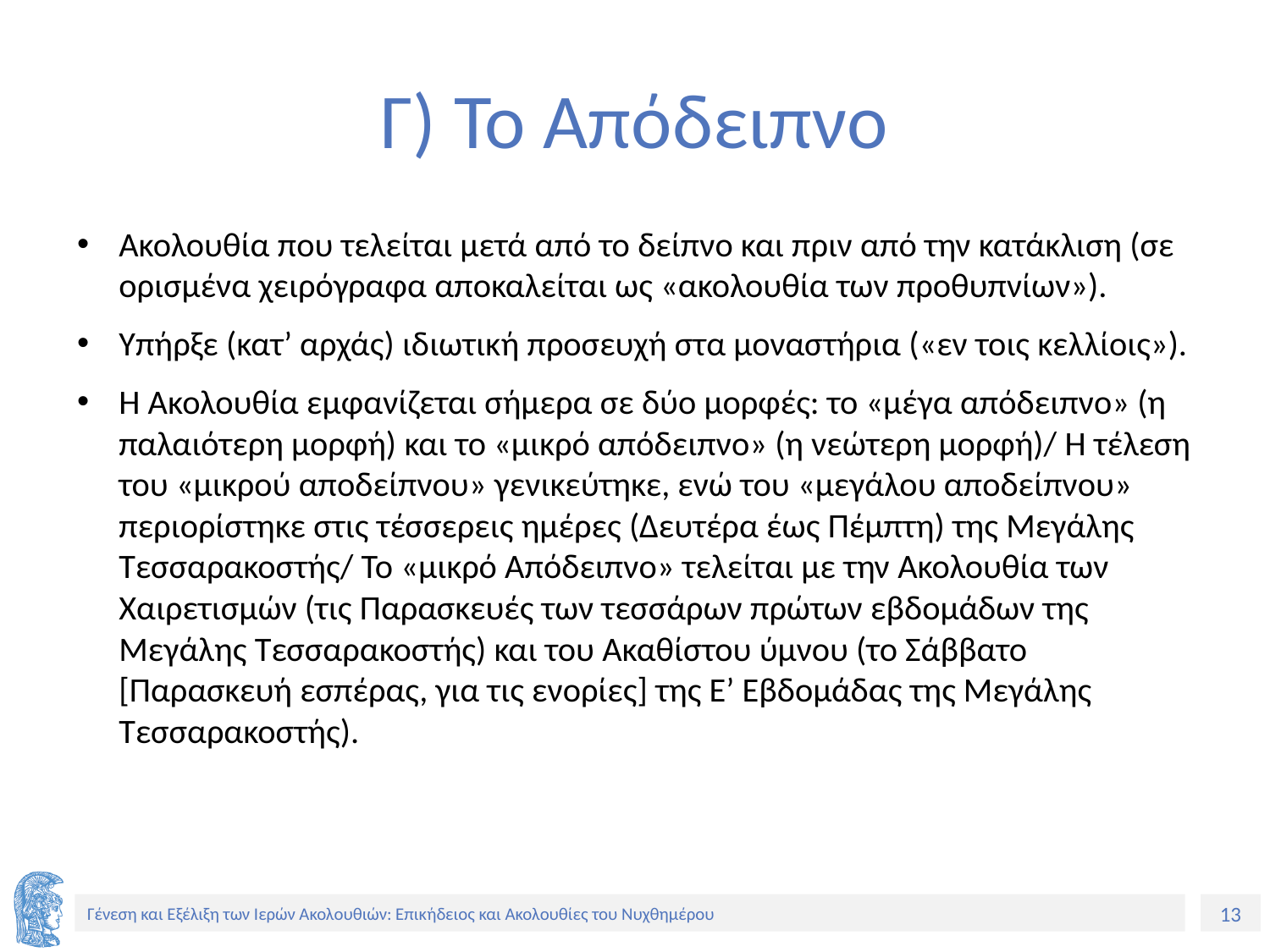

# Γ) Το Απόδειπνο
Ακολουθία που τελείται μετά από το δείπνο και πριν από την κατάκλιση (σε ορισμένα χειρόγραφα αποκαλείται ως «ακολουθία των προθυπνίων»).
Υπήρξε (κατ’ αρχάς) ιδιωτική προσευχή στα μοναστήρια («εν τοις κελλίοις»).
Η Ακολουθία εμφανίζεται σήμερα σε δύο μορφές: το «μέγα απόδειπνο» (η παλαιότερη μορφή) και το «μικρό απόδειπνο» (η νεώτερη μορφή)/ Η τέλεση του «μικρού αποδείπνου» γενικεύτηκε, ενώ του «μεγάλου αποδείπνου» περιορίστηκε στις τέσσερεις ημέρες (Δευτέρα έως Πέμπτη) της Μεγάλης Τεσσαρακοστής/ Το «μικρό Απόδειπνο» τελείται με την Ακολουθία των Χαιρετισμών (τις Παρασκευές των τεσσάρων πρώτων εβδομάδων της Μεγάλης Τεσσαρακοστής) και του Ακαθίστου ύμνου (το Σάββατο [Παρασκευή εσπέρας, για τις ενορίες] της Ε’ Εβδομάδας της Μεγάλης Τεσσαρακοστής).